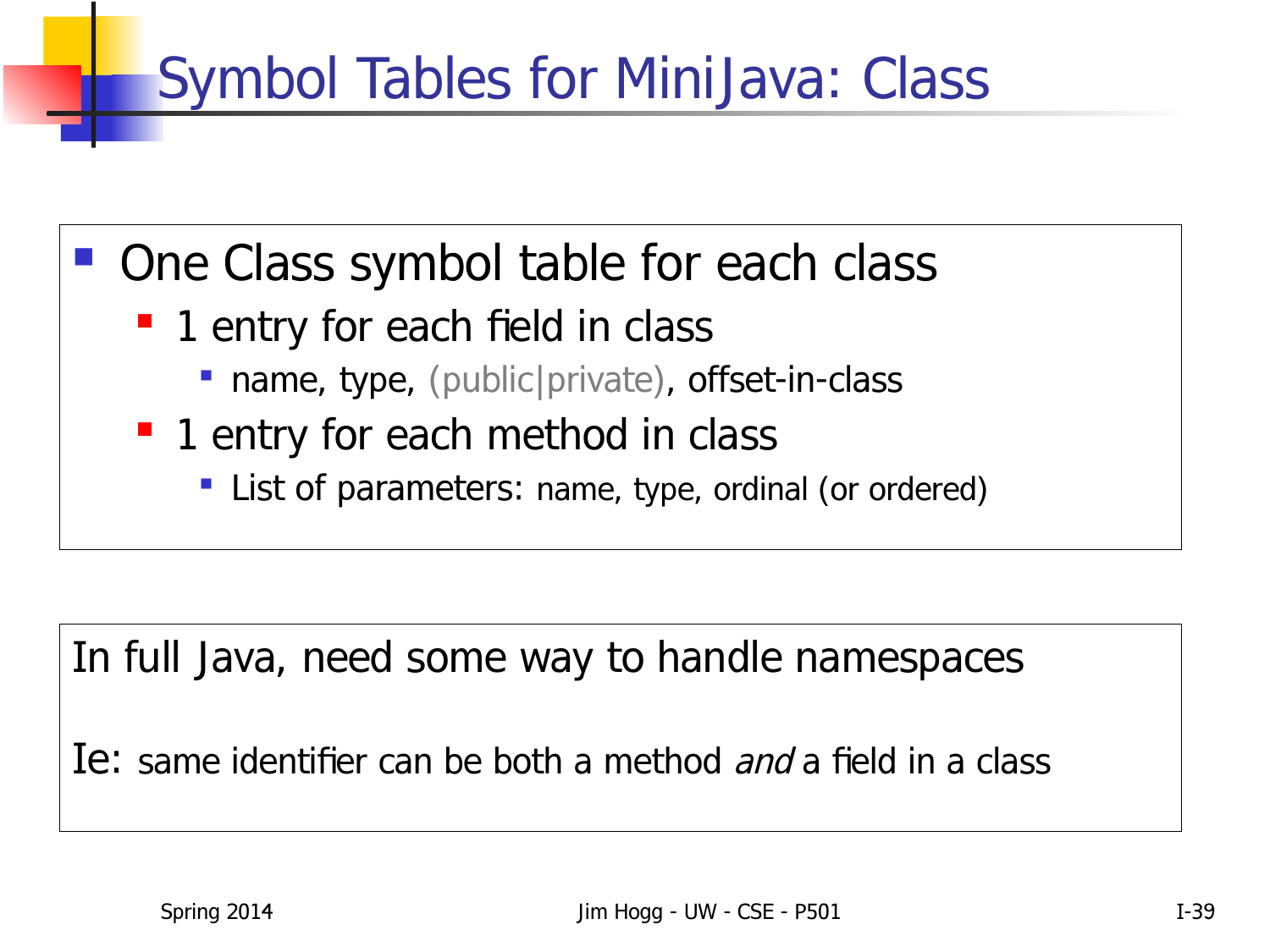

# Symbol Tables for MiniJava: Class
One Class symbol table for each class
1 entry for each field in class
name, type, (public|private), offset-in-class
1 entry for each method in class
List of parameters: name, type, ordinal (or ordered)
In full Java, need some way to handle namespaces

Ie: same identifier can be both a method and a field in a class

Spring 2014
Jim Hogg - UW - CSE - P501
I-39